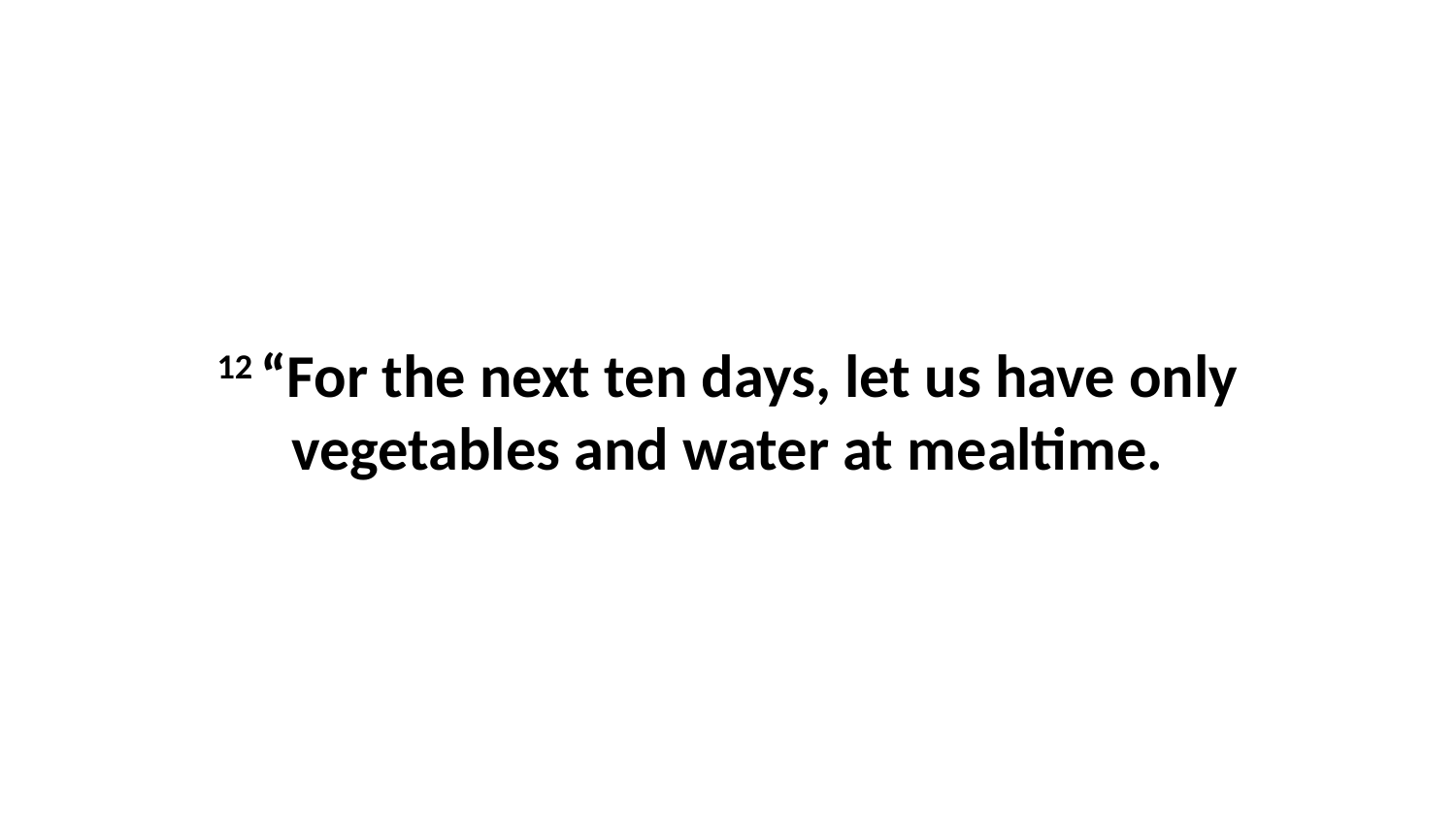

12 “For the next ten days, let us have only vegetables and water at mealtime.